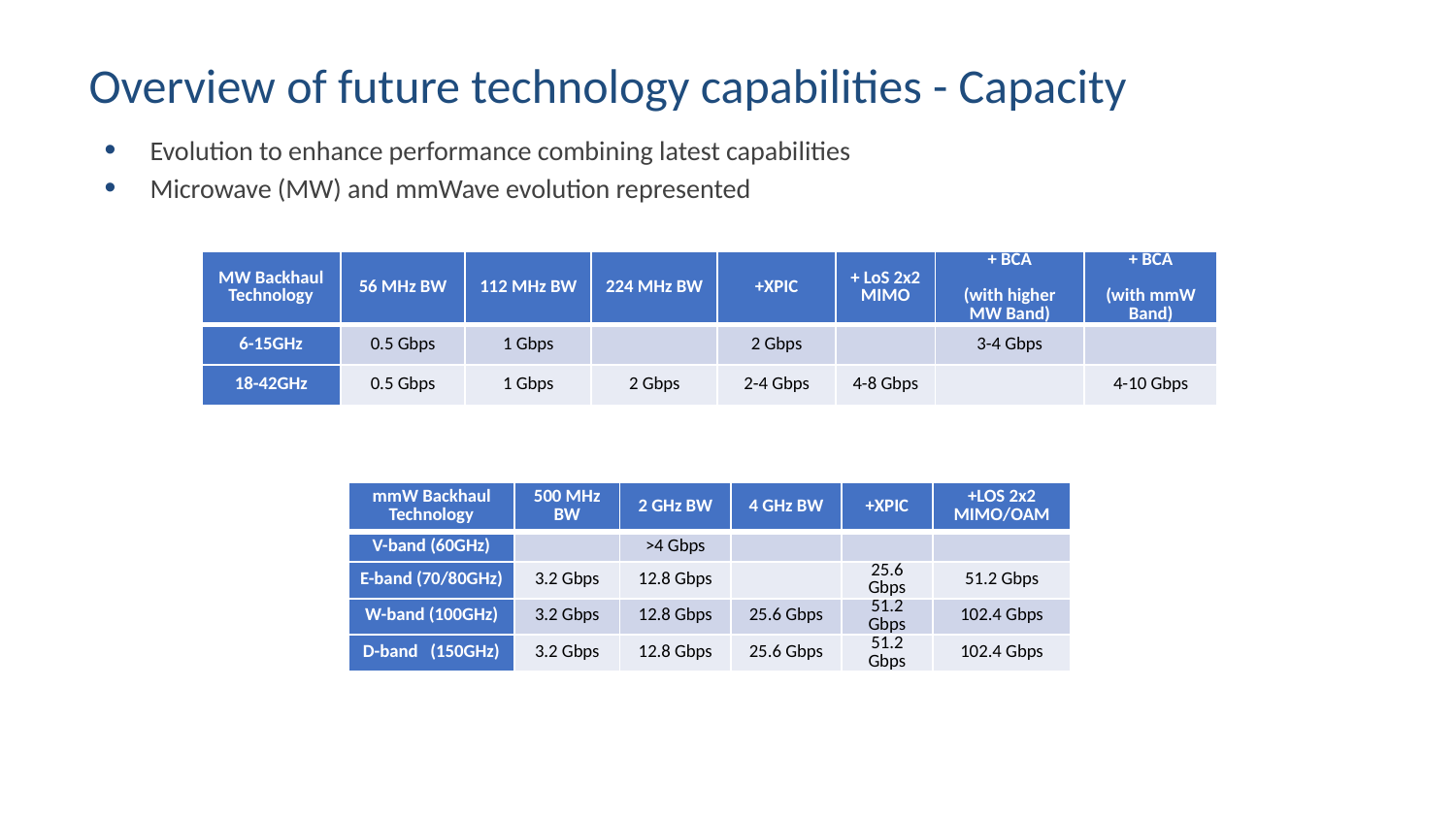

# Overview of future technology capabilities - Capacity
Evolution to enhance performance combining latest capabilities
Microwave (MW) and mmWave evolution represented
| MW Backhaul Technology | 56 MHz BW | 112 MHz BW | 224 MHz BW | +XPIC | + LoS 2x2 MIMO | + BCA (with higher MW Band) | + BCA (with mmW Band) |
| --- | --- | --- | --- | --- | --- | --- | --- |
| 6-15GHz | 0.5 Gbps | 1 Gbps |  | 2 Gbps |  | 3-4 Gbps |  |
| 18-42GHz | 0.5 Gbps | 1 Gbps | 2 Gbps | 2-4 Gbps | 4-8 Gbps |  | 4-10 Gbps |
| mmW Backhaul Technology | 500 MHz BW | 2 GHz BW | 4 GHz BW | +XPIC | +LOS 2x2 MIMO/OAM |
| --- | --- | --- | --- | --- | --- |
| V-band (60GHz) |  | >4 Gbps |  |  |  |
| E-band (70/80GHz) | 3.2 Gbps | 12.8 Gbps |  | 25.6 Gbps | 51.2 Gbps |
| W-band (100GHz) | 3.2 Gbps | 12.8 Gbps | 25.6 Gbps | 51.2 Gbps | 102.4 Gbps |
| D-band (150GHz) | 3.2 Gbps | 12.8 Gbps | 25.6 Gbps | 51.2 Gbps | 102.4 Gbps |